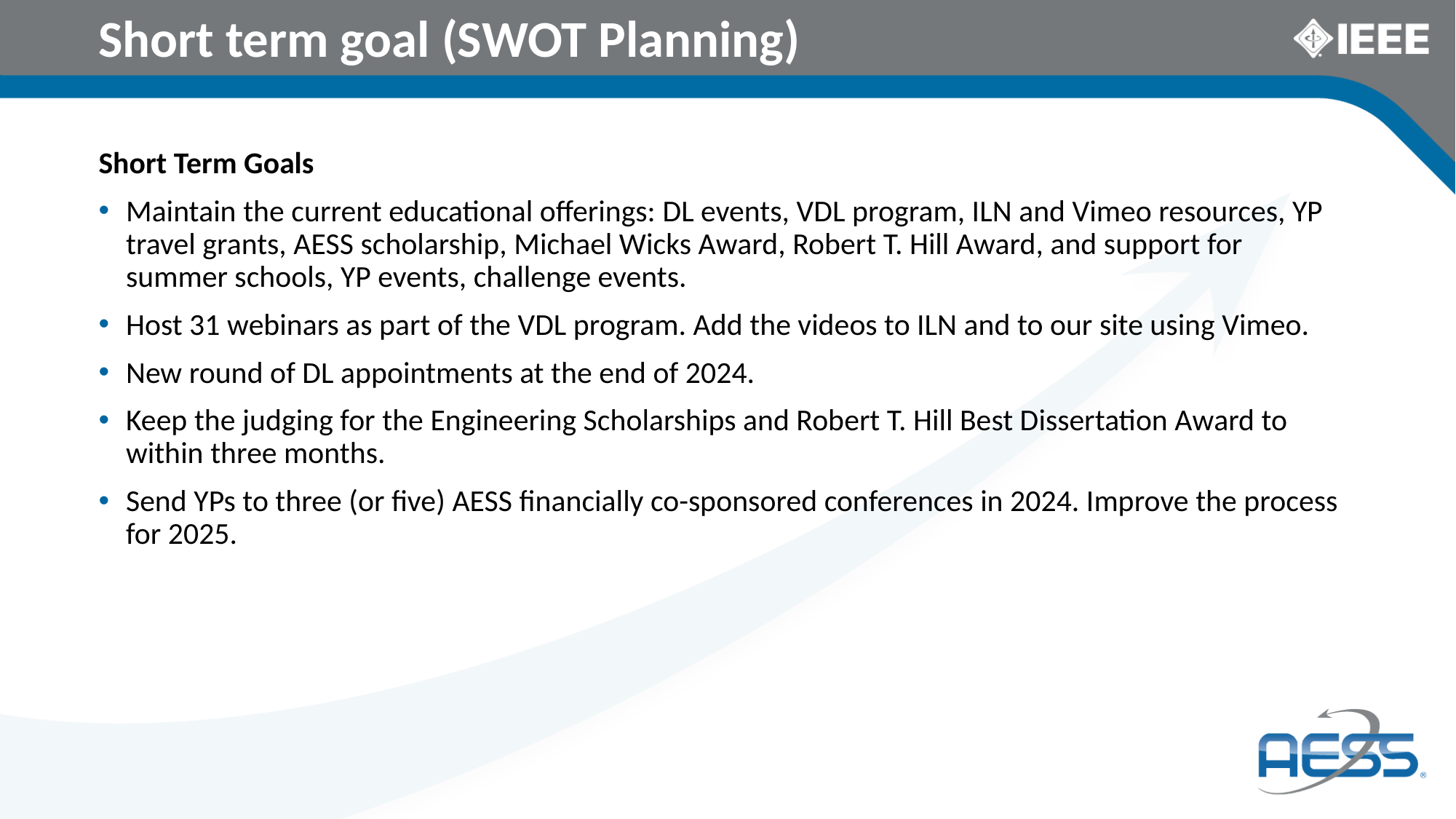

# Short term goal (SWOT Planning)
Short Term Goals
Maintain the current educational offerings: DL events, VDL program, ILN and Vimeo resources, YP travel grants, AESS scholarship, Michael Wicks Award, Robert T. Hill Award, and support for summer schools, YP events, challenge events.
Host 31 webinars as part of the VDL program. Add the videos to ILN and to our site using Vimeo.
New round of DL appointments at the end of 2024.
Keep the judging for the Engineering Scholarships and Robert T. Hill Best Dissertation Award to within three months.
Send YPs to three (or five) AESS financially co-sponsored conferences in 2024. Improve the process for 2025.